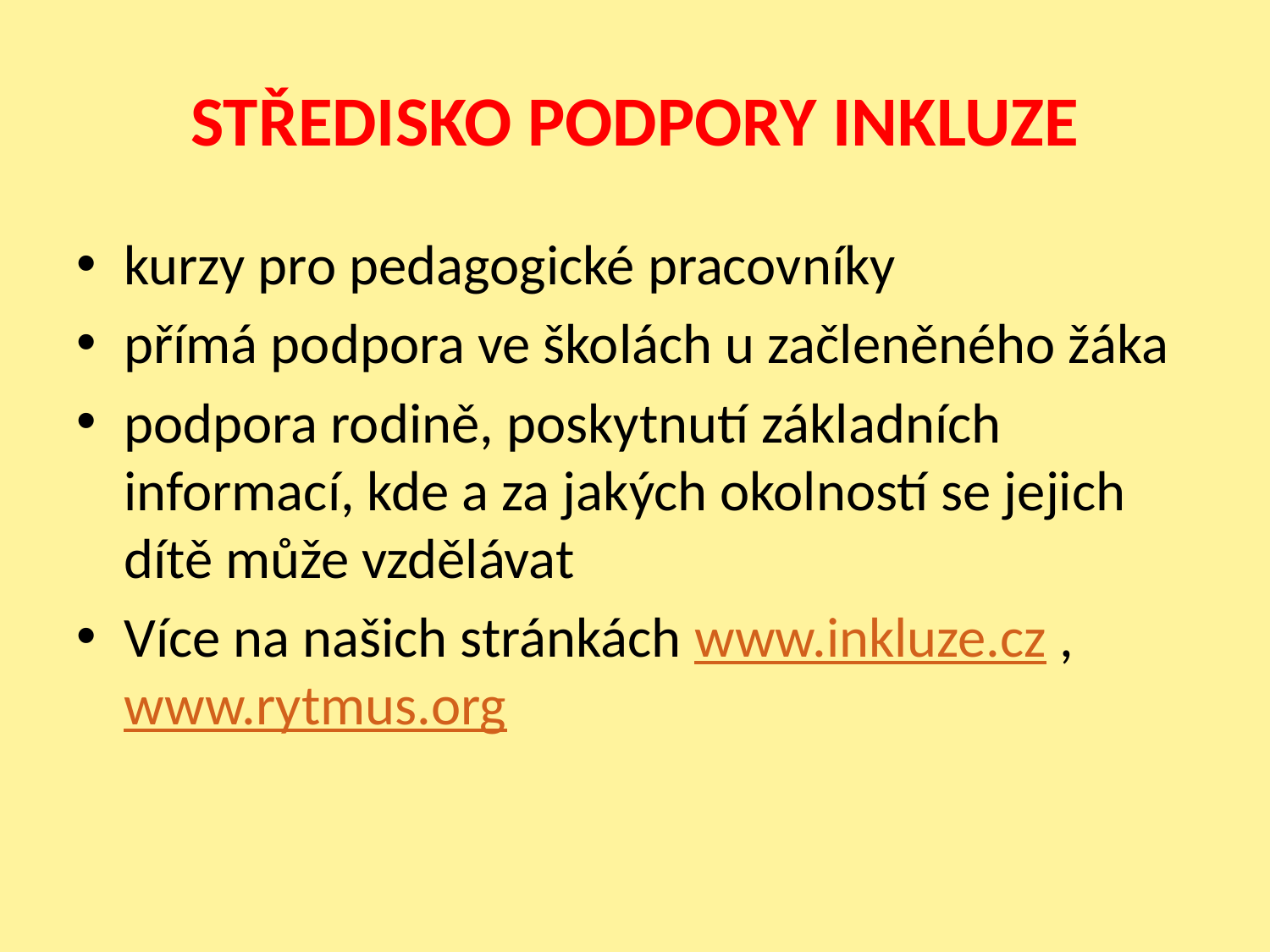

# STŘEDISKO PODPORY INKLUZE
kurzy pro pedagogické pracovníky
přímá podpora ve školách u začleněného žáka
podpora rodině, poskytnutí základních informací, kde a za jakých okolností se jejich dítě může vzdělávat
Více na našich stránkách www.inkluze.cz , www.rytmus.org